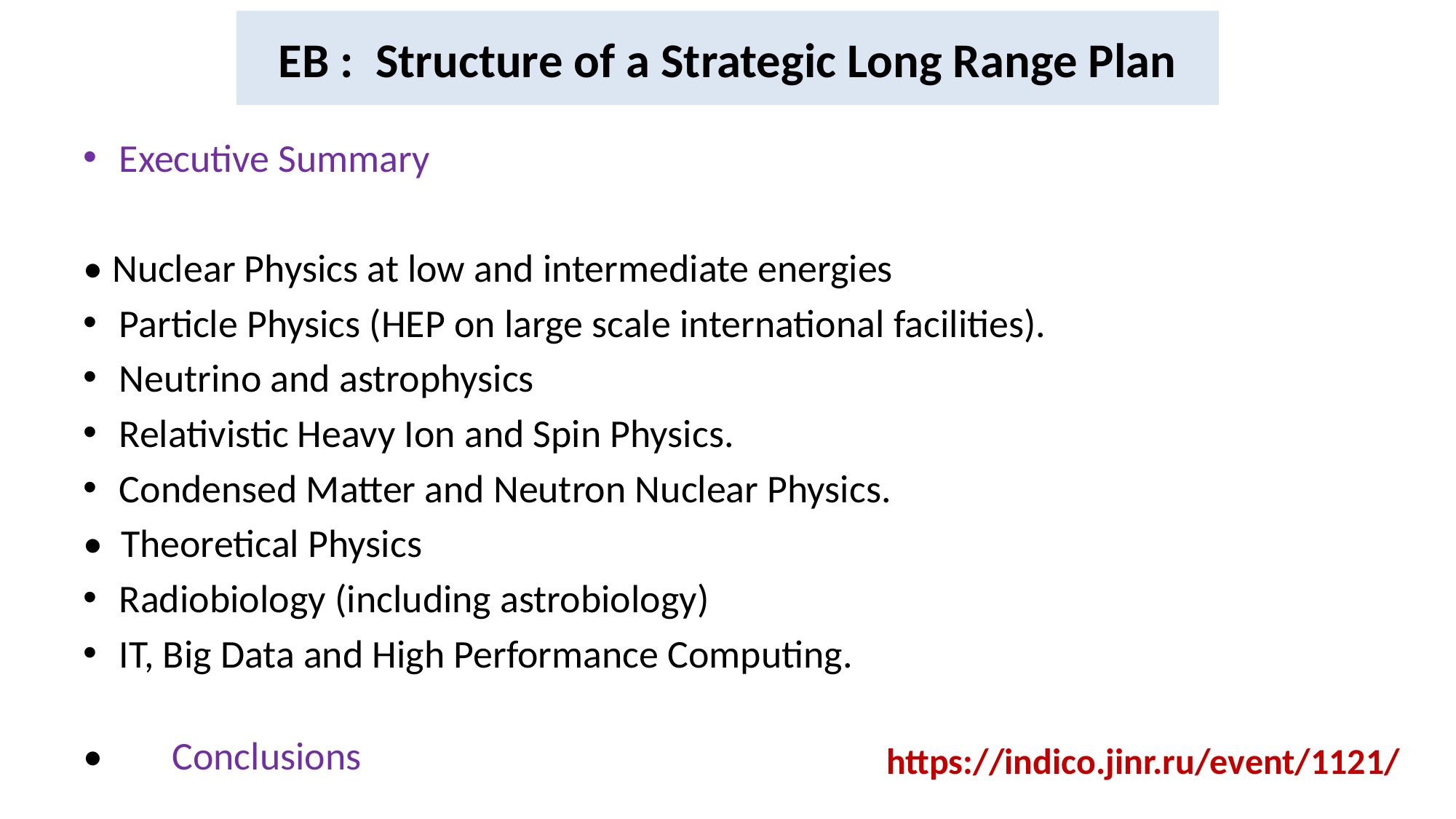

# EB :  Structure of a Strategic Long Range Plan
Executive Summary

• Nuclear Physics at low and intermediate energies
Particle Physics (HEP on large scale international facilities).
Neutrino and astrophysics
Relativistic Heavy Ion and Spin Physics.
Condensed Matter and Neutron Nuclear Physics.
•  Theoretical Physics
Radiobiology (including astrobiology)
IT, Big Data and High Performance Computing.
•	Conclusions
https://indico.jinr.ru/event/1121/